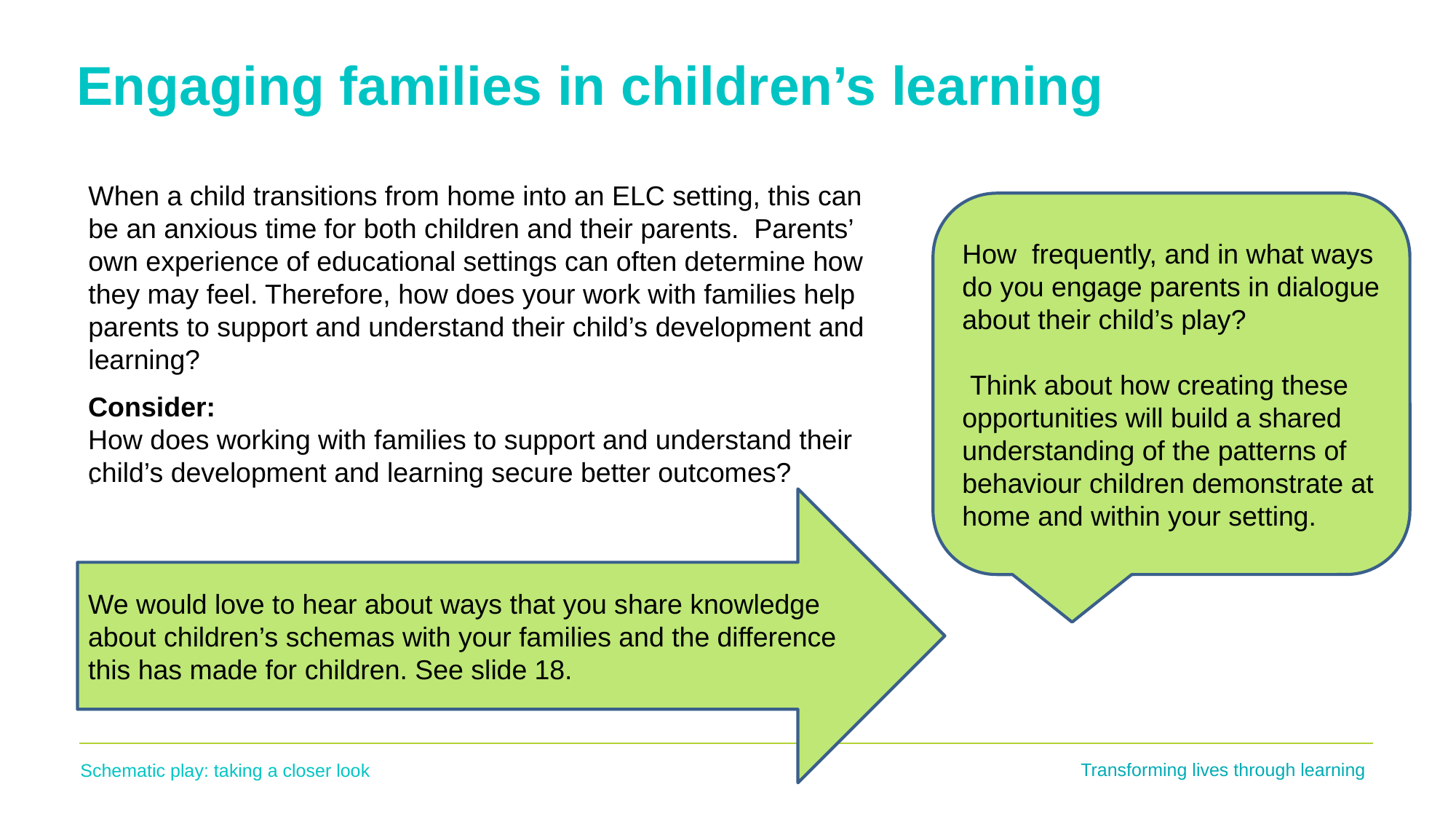

# Engaging families in children’s learning
When a child transitions from home into an ELC setting, this can be an anxious time for both children and their parents.  Parents’ own experience of educational settings can often determine how they may feel. Therefore, how does your work with families help parents to support and understand their child’s development and learning?

.
How  frequently, and in what ways do you engage parents in dialogue about their child’s play?

 Think about how creating these opportunities will build a shared understanding of the patterns of behaviour children demonstrate at home and within your setting.

Consider:
How does working with families to support and understand their child’s development and learning secure better outcomes?

We would love to hear about ways that you share knowledge about children’s schemas with your families and the difference this has made for children. See slide 18.